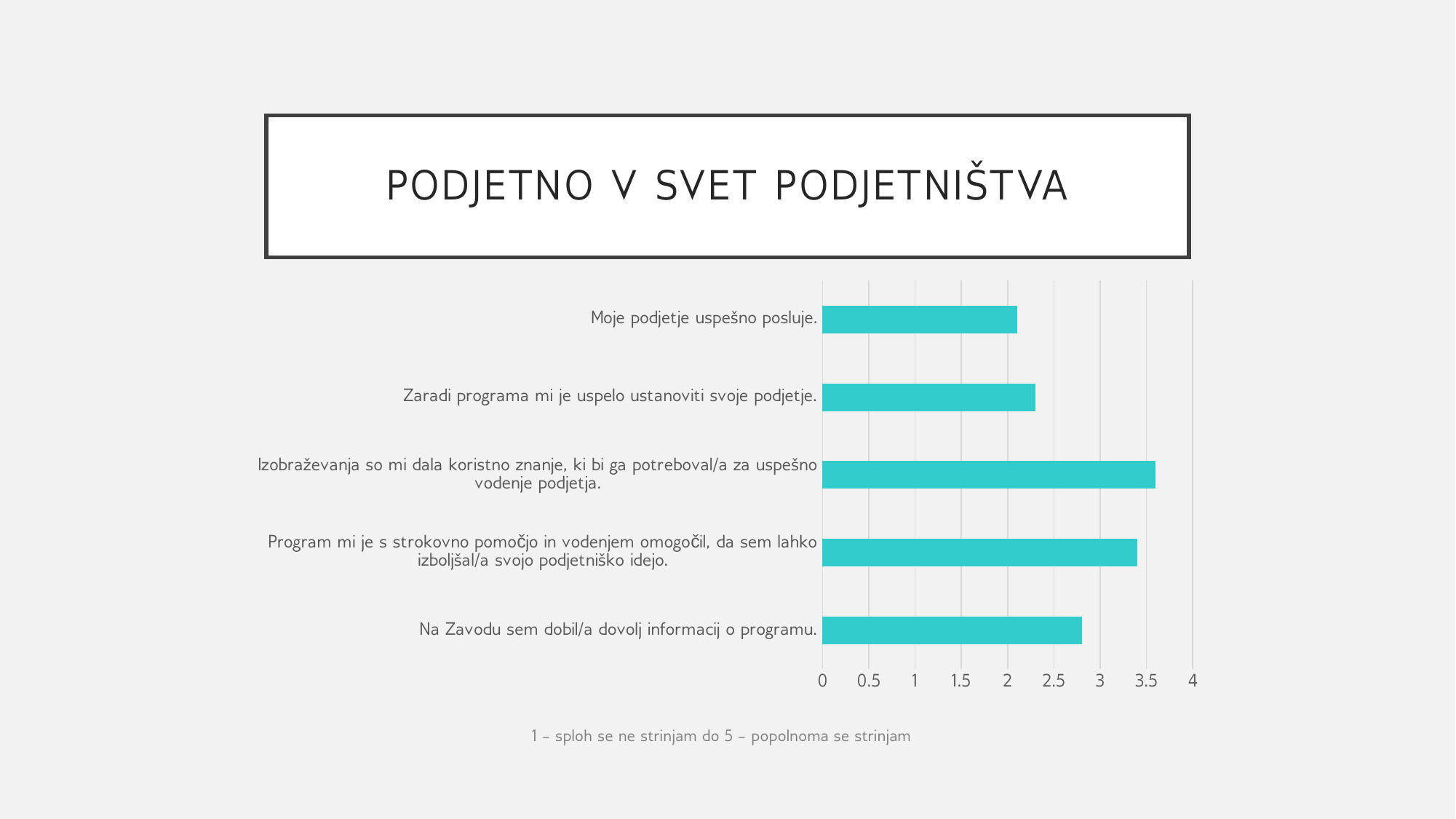

# Podjetno v svet podjetništva

### Chart

| Category | Nizi 1 |
|---|---|
| Na Zavodu sem dobil/a dovolj informacij o programu. | 2.8 |
| Program mi je s strokovno pomočjo in vodenjem omogočil, da sem lahko izboljšal/a svojo podjetniško idejo. | 3.4 |
| Izobraževanja so mi dala koristno znanje, ki bi ga potreboval/a za uspešno vodenje podjetja. | 3.6 |
| Zaradi programa mi je uspelo ustanoviti svoje podjetje. | 2.3 |
| Moje podjetje uspešno posluje. | 2.1 |
1 – sploh se ne strinjam do 5 – popolnoma se strinjam